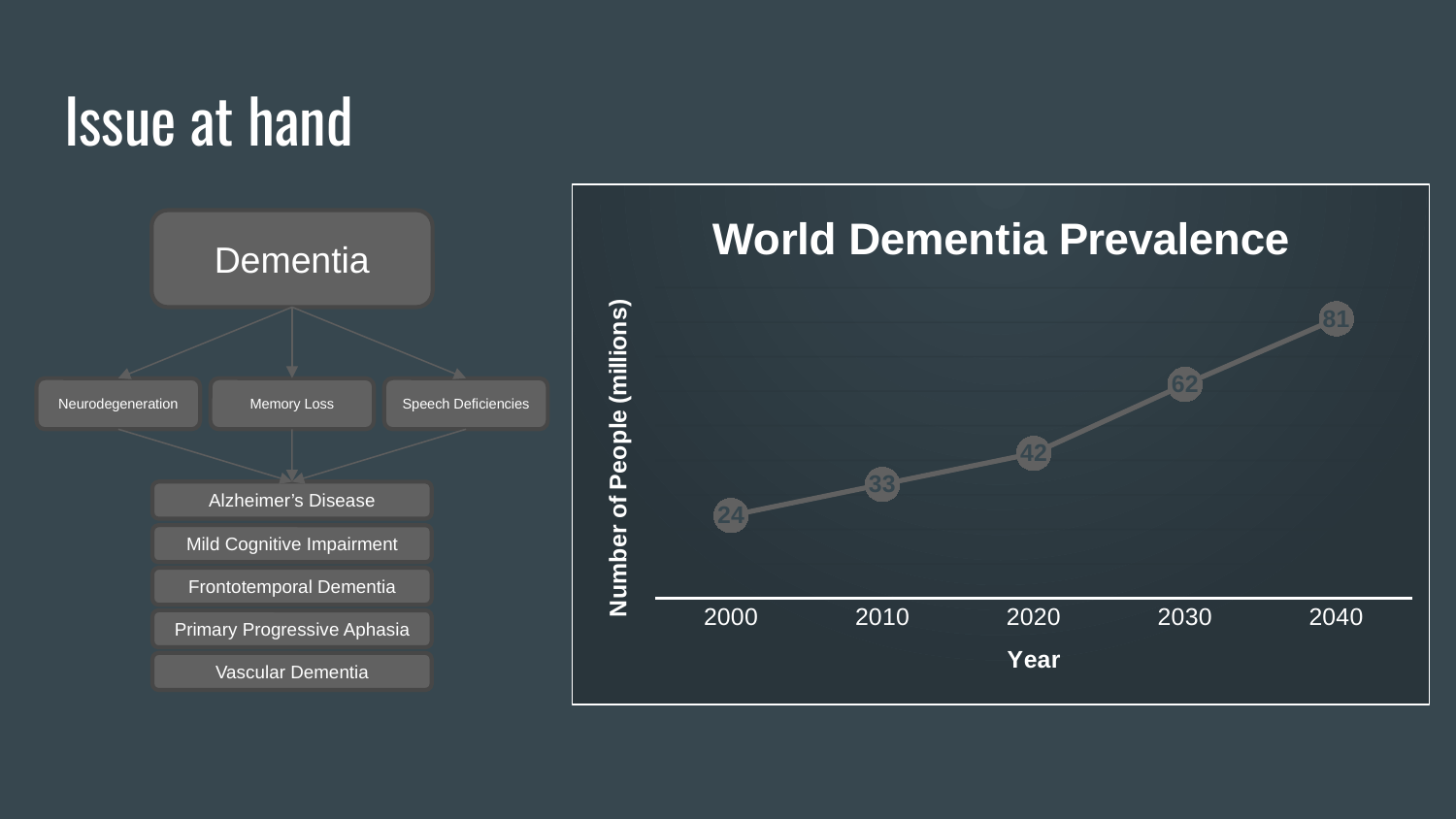

# Issue at hand

### Chart: World Dementia Prevalence

| Category | Series 1 | Column1 | Column2 |
|---|---|---|---|
| 2000 | 24.0 | None | None |
| 2010 | 33.0 | None | None |
| 2020 | 42.0 | None | None |
| 2030 | 62.0 | None | None |
| 2040 | 81.0 | None | None |
Dementia
Neurodegeneration
Memory Loss
Speech Deficiencies
Alzheimer’s Disease
Mild Cognitive Impairment
Frontotemporal Dementia
Primary Progressive Aphasia
Vascular Dementia